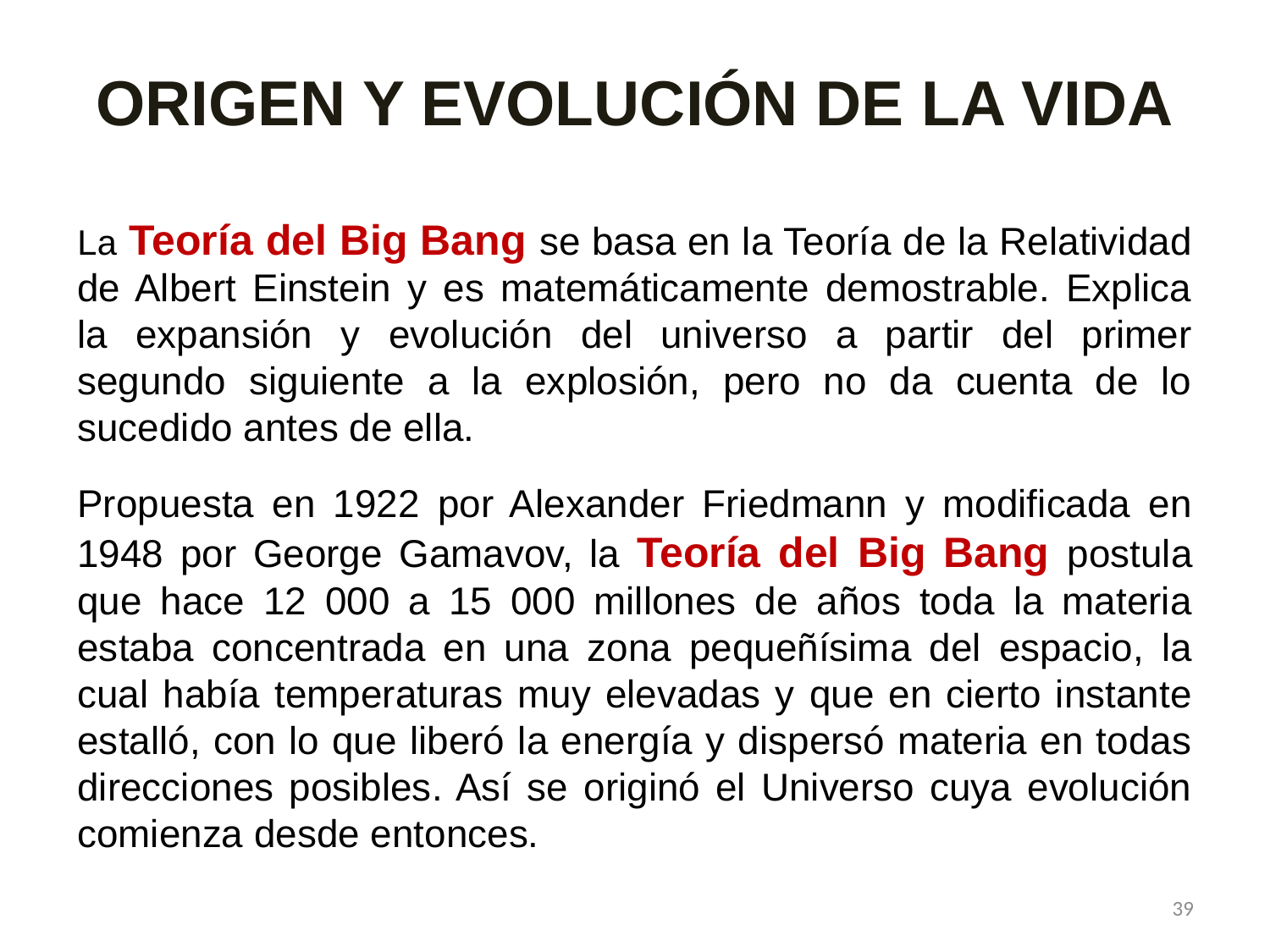

ORIGEN Y EVOLUCIÓN DE LA VIDA
La Teoría del Big Bang se basa en la Teoría de la Relatividad de Albert Einstein y es matemáticamente demostrable. Explica la expansión y evolución del universo a partir del primer segundo siguiente a la explosión, pero no da cuenta de lo sucedido antes de ella.

Propuesta en 1922 por Alexander Friedmann y modificada en 1948 por George Gamavov, la Teoría del Big Bang postula que hace 12 000 a 15 000 millones de años toda la materia estaba concentrada en una zona pequeñísima del espacio, la cual había temperaturas muy elevadas y que en cierto instante estalló, con lo que liberó la energía y dispersó materia en todas direcciones posibles. Así se originó el Universo cuya evolución comienza desde entonces.
39